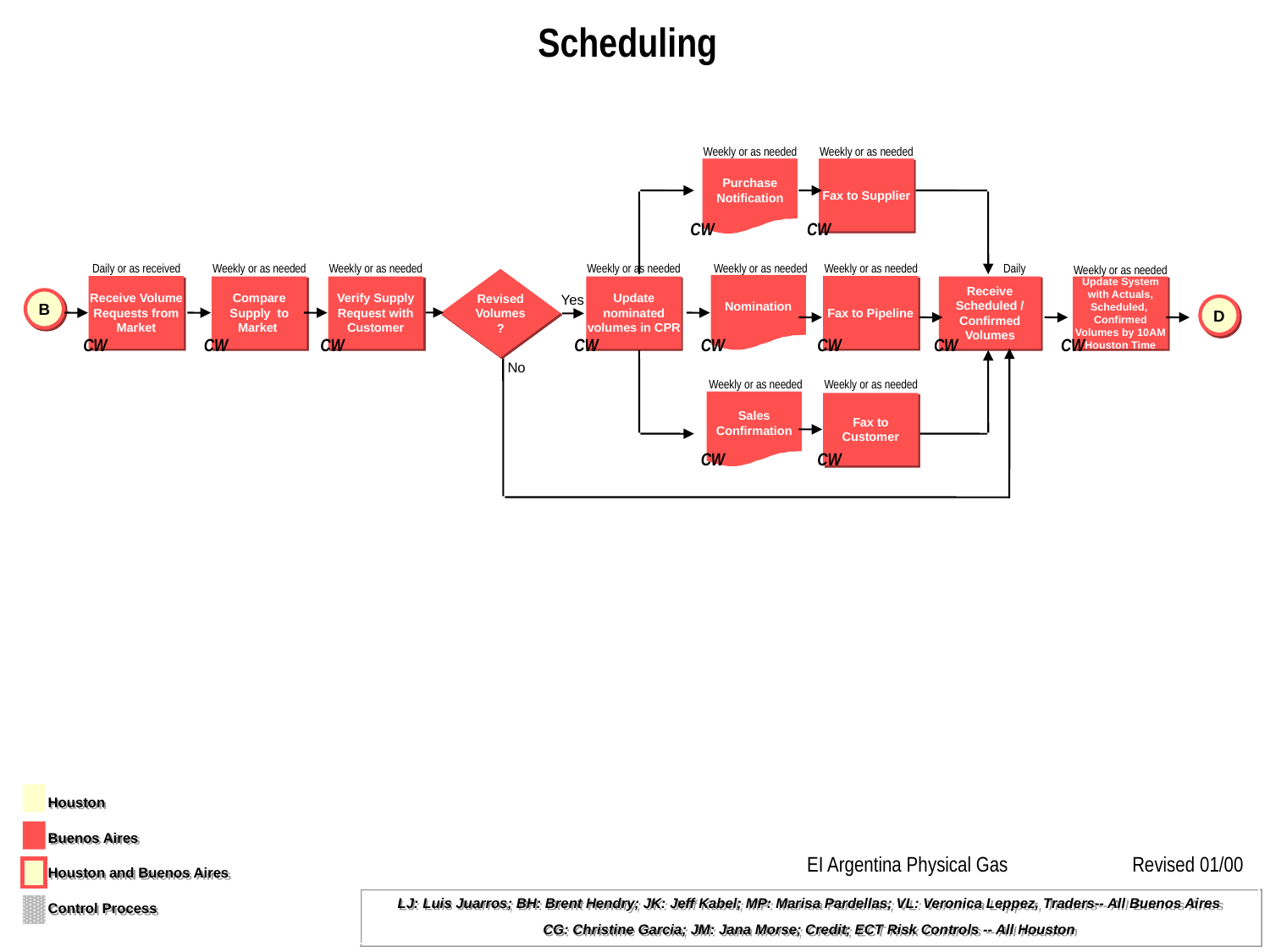

Scheduling
Weekly or as needed
Weekly or as needed

Purchase Notification
Fax to Supplier

CW
CW
Daily or as received
Weekly or as needed
Weekly or as needed
Weekly or as needed
Weekly or as needed
Weekly or as needed
Daily
Weekly or as needed

Revised Volumes?

Nomination
Receive Volume Requests from Market
Fax to Pipeline
Compare Supply  to Market
Verify Supply Request with Customer
Update nominated volumes in CPR
Receive Scheduled / Confirmed Volumes
Update System with Actuals, Scheduled,  Confirmed Volumes by 10AM Houston Time
Yes
B
D

CW
CW
CW
CW
CW
CW
CW
CW

No
Weekly or as needed
Weekly or as needed

Sales Confirmation
Fax to Customer

CW
CW

Houston
Buenos Aires
Houston and Buenos Aires
Control Process

EI Argentina Physical Gas
Revised 01/00

LJ: Luis Juarros; BH: Brent Hendry; JK: Jeff Kabel; MP: Marisa Pardellas; VL: Veronica Leppez, Traders-- All Buenos Aires
CG: Christine Garcia; JM: Jana Morse; Credit; ECT Risk Controls -- All Houston